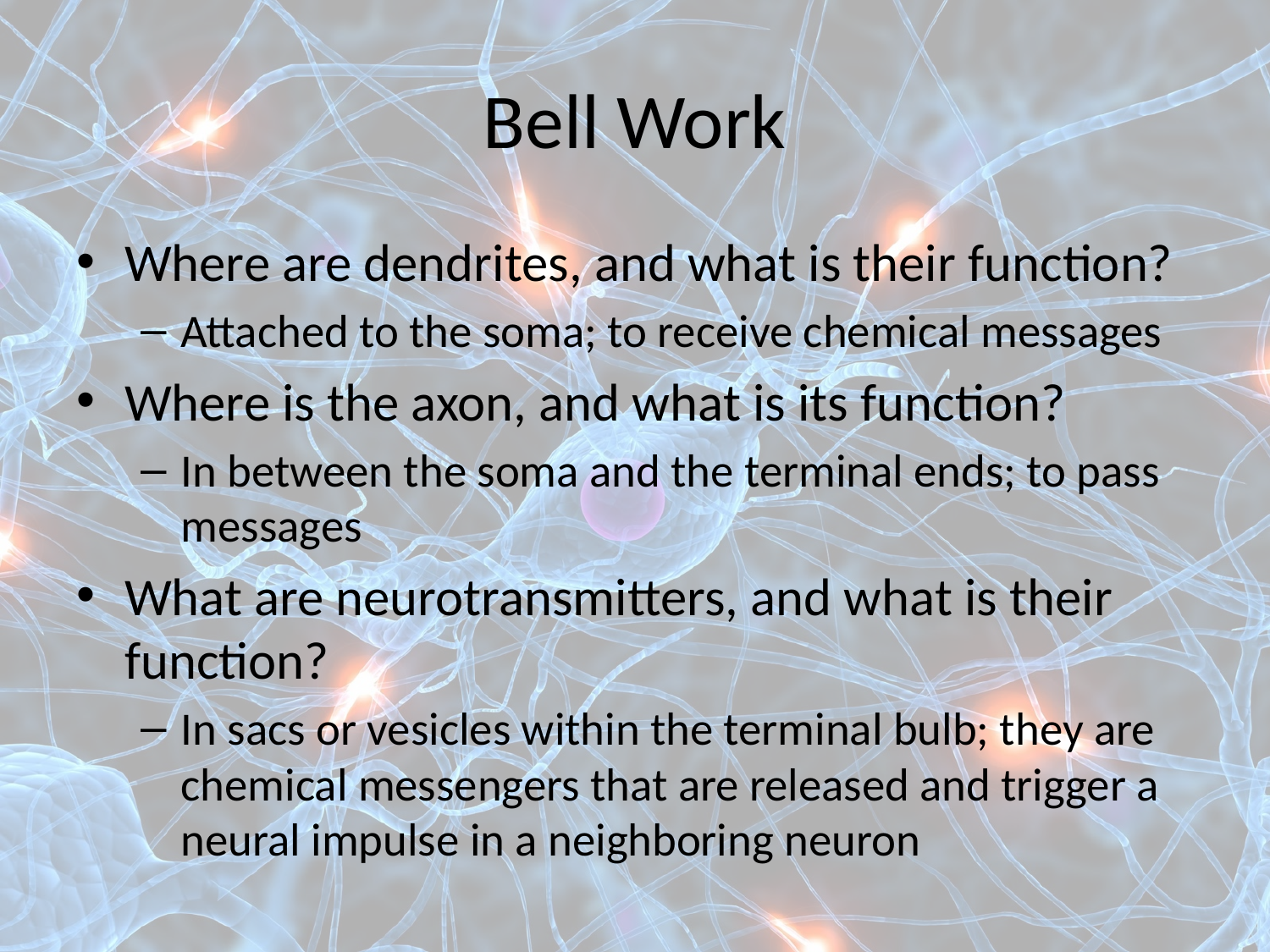

# Bell Work
Where are dendrites, and what is their function?
Attached to the soma; to receive chemical messages
Where is the axon, and what is its function?
In between the soma and the terminal ends; to pass messages
What are neurotransmitters, and what is their function?
In sacs or vesicles within the terminal bulb; they are chemical messengers that are released and trigger a neural impulse in a neighboring neuron